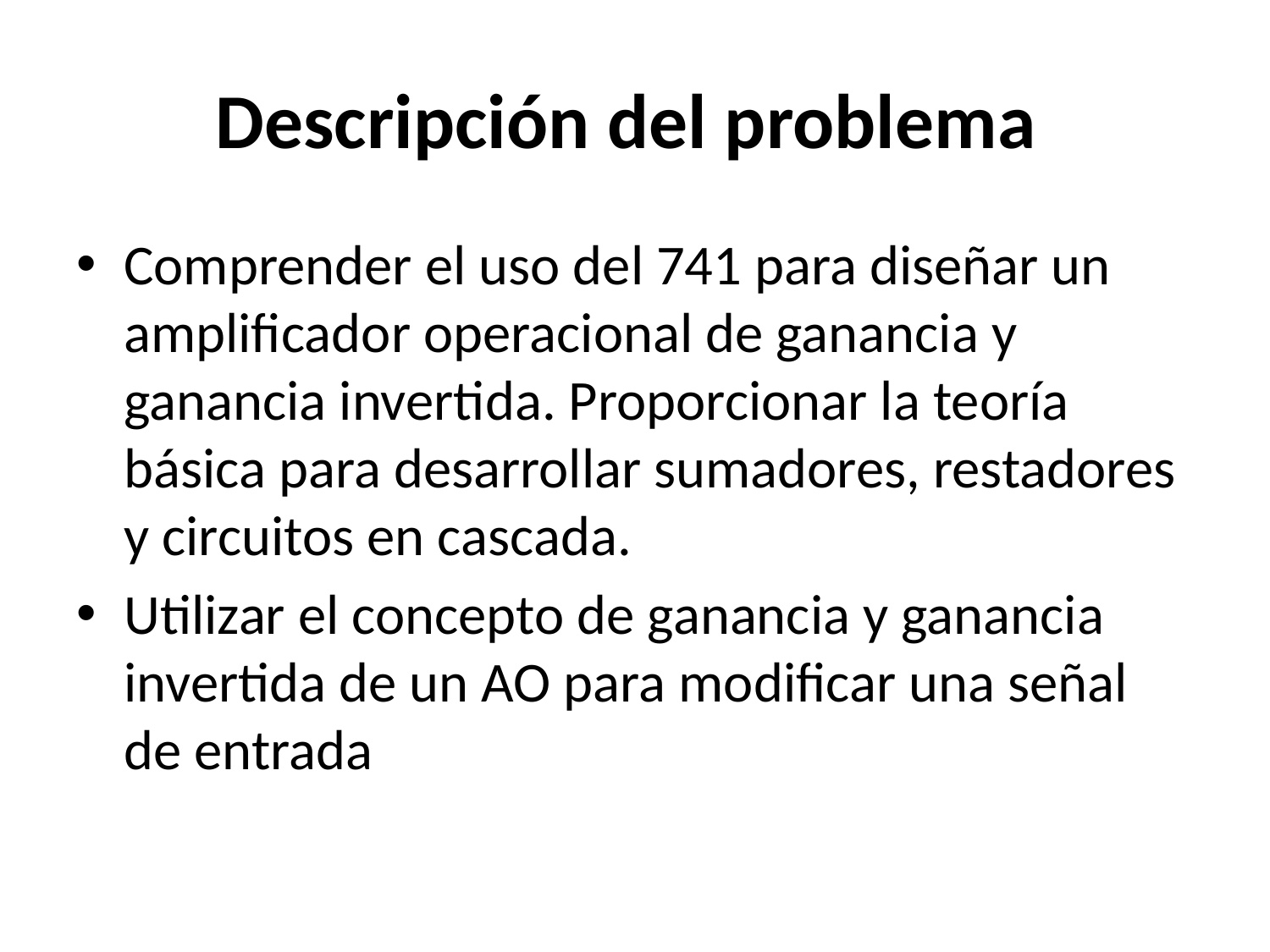

# Descripción del problema
Comprender el uso del 741 para diseñar un amplificador operacional de ganancia y ganancia invertida. Proporcionar la teoría básica para desarrollar sumadores, restadores y circuitos en cascada.
Utilizar el concepto de ganancia y ganancia invertida de un AO para modificar una señal de entrada